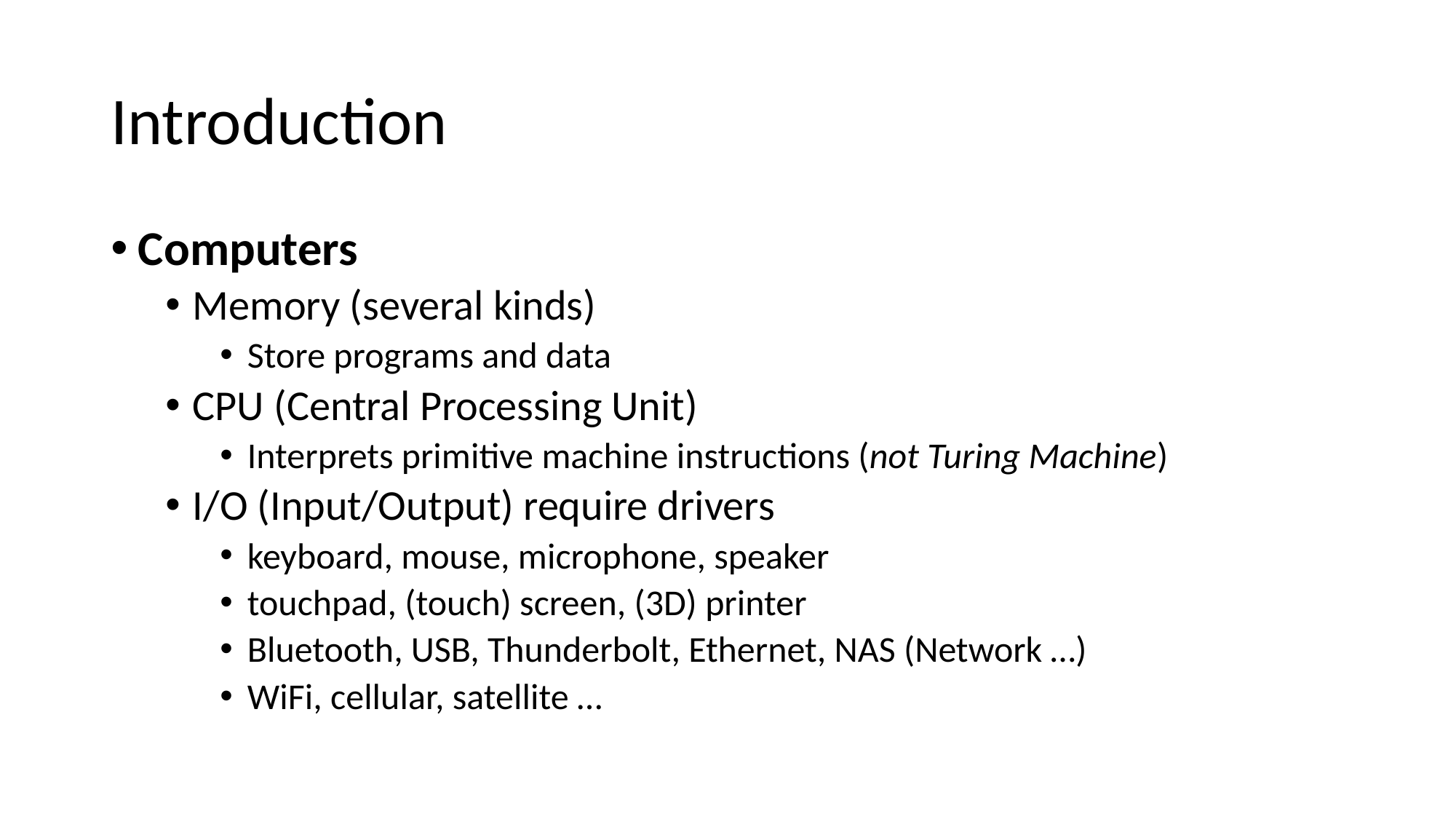

# Introduction
Computers
Memory (several kinds)
Store programs and data
CPU (Central Processing Unit)
Interprets primitive machine instructions (not Turing Machine)
I/O (Input/Output) require drivers
keyboard, mouse, microphone, speaker
touchpad, (touch) screen, (3D) printer
Bluetooth, USB, Thunderbolt, Ethernet, NAS (Network …)
WiFi, cellular, satellite …